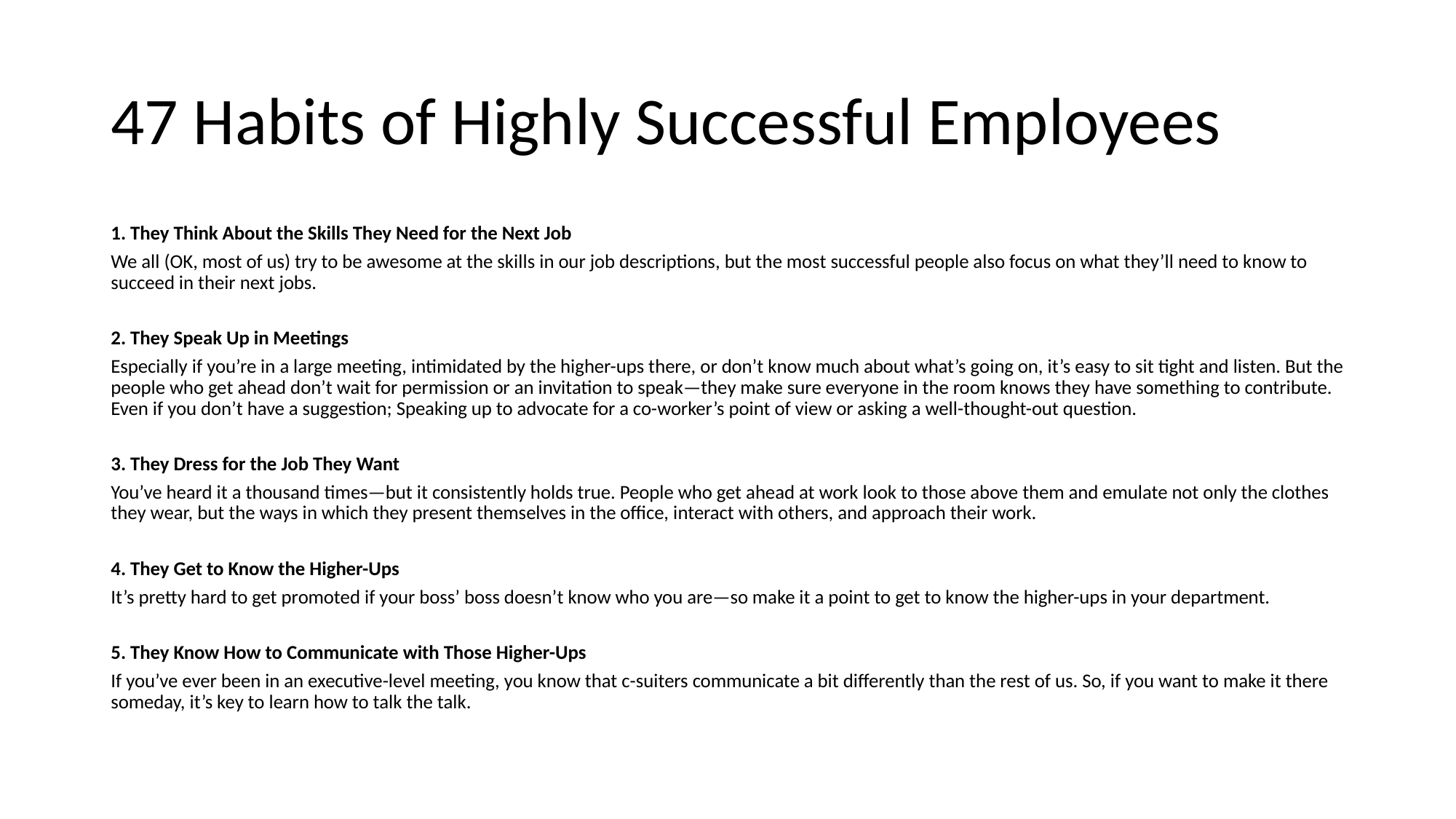

# 47 Habits of Highly Successful Employees
1. They Think About the Skills They Need for the Next Job
We all (OK, most of us) try to be awesome at the skills in our job descriptions, but the most successful people also focus on what they’ll need to know to succeed in their next jobs.

2. They Speak Up in Meetings
Especially if you’re in a large meeting, intimidated by the higher-ups there, or don’t know much about what’s going on, it’s easy to sit tight and listen. But the people who get ahead don’t wait for permission or an invitation to speak—they make sure everyone in the room knows they have something to contribute. Even if you don’t have a suggestion; Speaking up to advocate for a co-worker’s point of view or asking a well-thought-out question.

3. They Dress for the Job They Want
You’ve heard it a thousand times—but it consistently holds true. People who get ahead at work look to those above them and emulate not only the clothes they wear, but the ways in which they present themselves in the office, interact with others, and approach their work.

4. They Get to Know the Higher-Ups
It’s pretty hard to get promoted if your boss’ boss doesn’t know who you are—so make it a point to get to know the higher-ups in your department.

5. They Know How to Communicate with Those Higher-Ups
If you’ve ever been in an executive-level meeting, you know that c-suiters communicate a bit differently than the rest of us. So, if you want to make it there someday, it’s key to learn how to talk the talk.